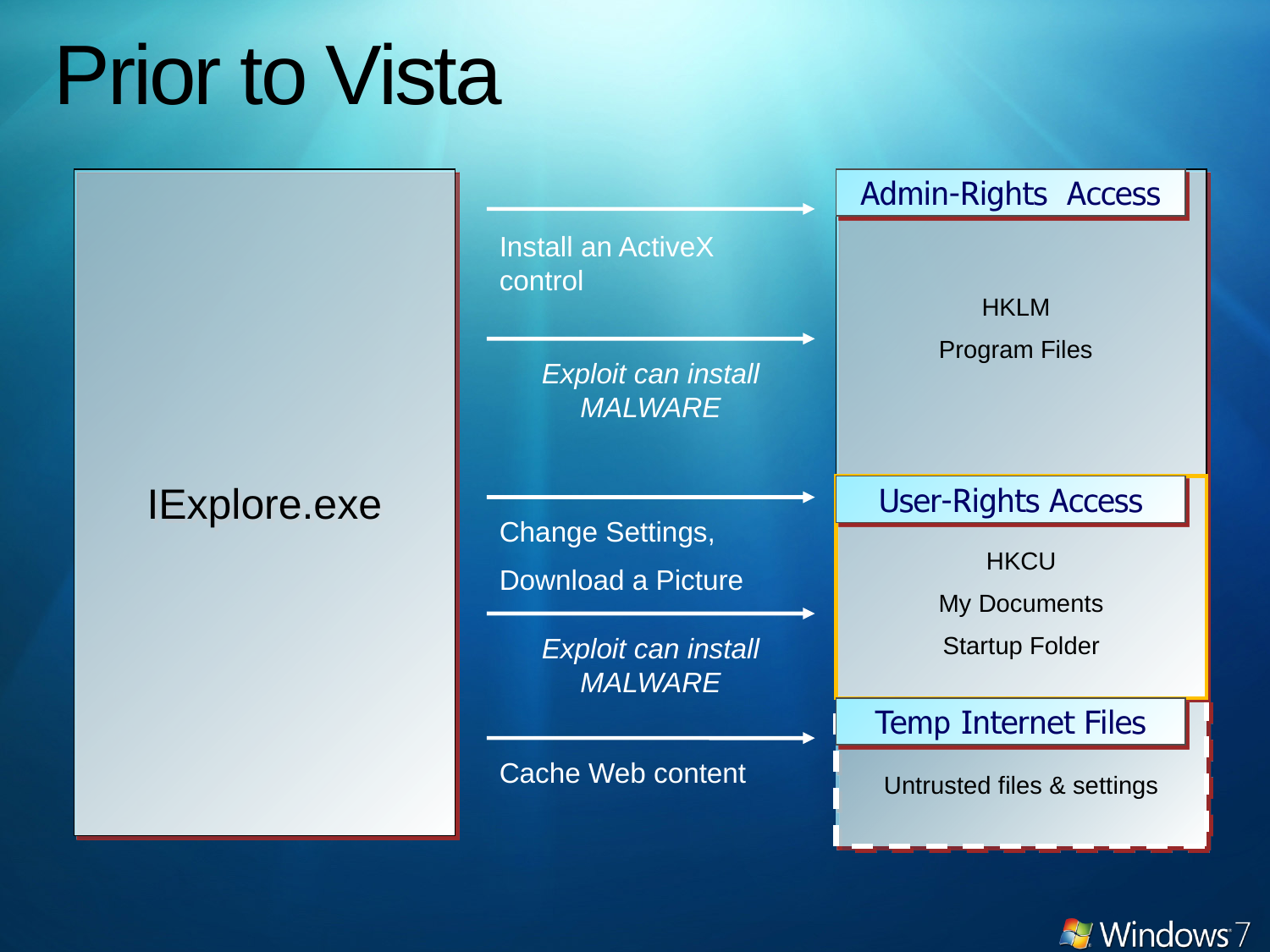

# Prior to Vista
IExplore.exe

Admin-Rights  Access

Install an ActiveX
control

HKLM
Program Files

Exploit can install MALWARE

User-Rights Access

Change Settings,
Download a Picture
HKCU
My Documents
Startup Folder

Exploit can install MALWARE

Temp Internet Files

Cache Web content
Untrusted files & settings